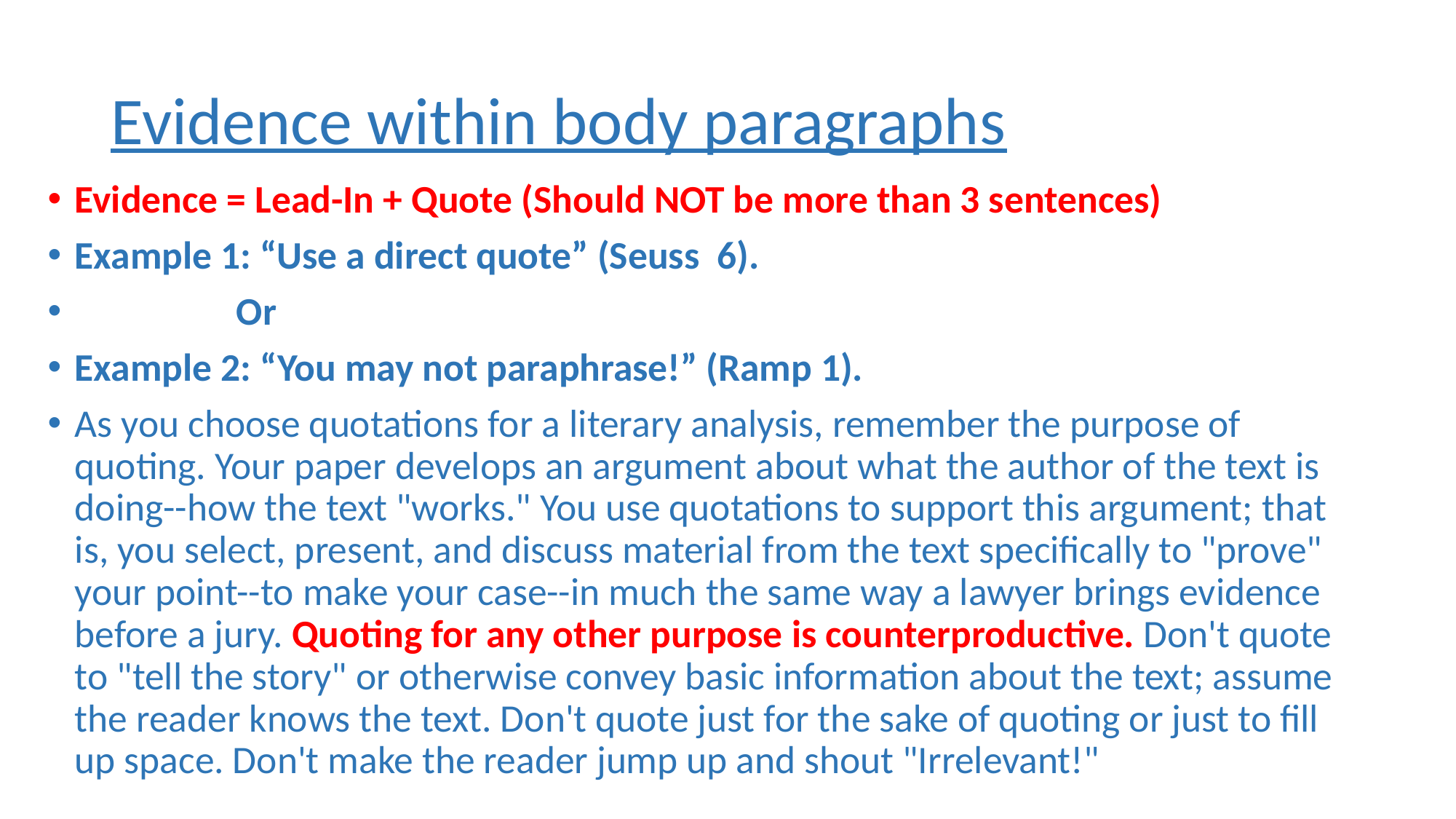

# Evidence within body paragraphs
Evidence = Lead-In + Quote (Should NOT be more than 3 sentences)
Example 1: “Use a direct quote” (Seuss  6).
	       Or
Example 2: “You may not paraphrase!” (Ramp 1).
As you choose quotations for a literary analysis, remember the purpose of quoting. Your paper develops an argument about what the author of the text is doing--how the text "works." You use quotations to support this argument; that is, you select, present, and discuss material from the text specifically to "prove" your point--to make your case--in much the same way a lawyer brings evidence before a jury. Quoting for any other purpose is counterproductive. Don't quote to "tell the story" or otherwise convey basic information about the text; assume the reader knows the text. Don't quote just for the sake of quoting or just to fill up space. Don't make the reader jump up and shout "Irrelevant!"